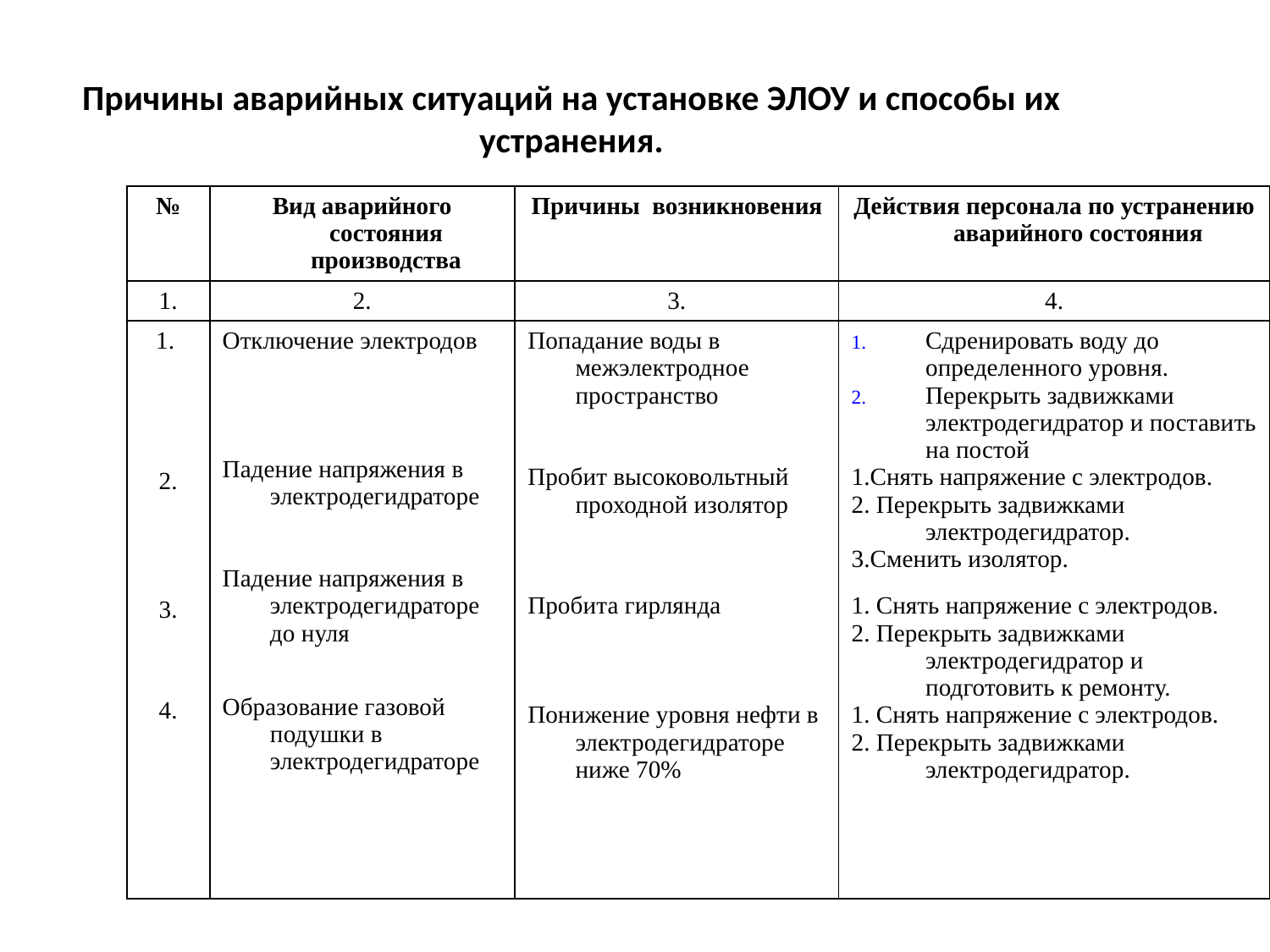

Причины аварийных ситуаций на установке ЭЛОУ и способы их устранения.
| № | Вид аварийного состояния производства | Причины возникновения | Действия персонала по устранению аварийного состояния |
| --- | --- | --- | --- |
| 1. | 2. | 3. | 4. |
| 1. 2. 3. 4. | Отключение электродов Падение напряжения в электродегидраторе Падение напряжения в электродегидраторе до нуля Образование газовой подушки в электродегидраторе | Попадание воды в межэлектродное пространство Пробит высоковольтный проходной изолятор Пробита гирлянда Понижение уровня нефти в электродегидраторе ниже 70% | Сдренировать воду до определенного уровня. Перекрыть задвижками электродегидратор и поставить на постой 1.Снять напряжение с электродов. 2. Перекрыть задвижками электродегидратор. 3.Сменить изолятор. 1. Снять напряжение с электродов. 2. Перекрыть задвижками электродегидратор и подготовить к ремонту. 1. Снять напряжение с электродов. 2. Перекрыть задвижками электродегидратор. |